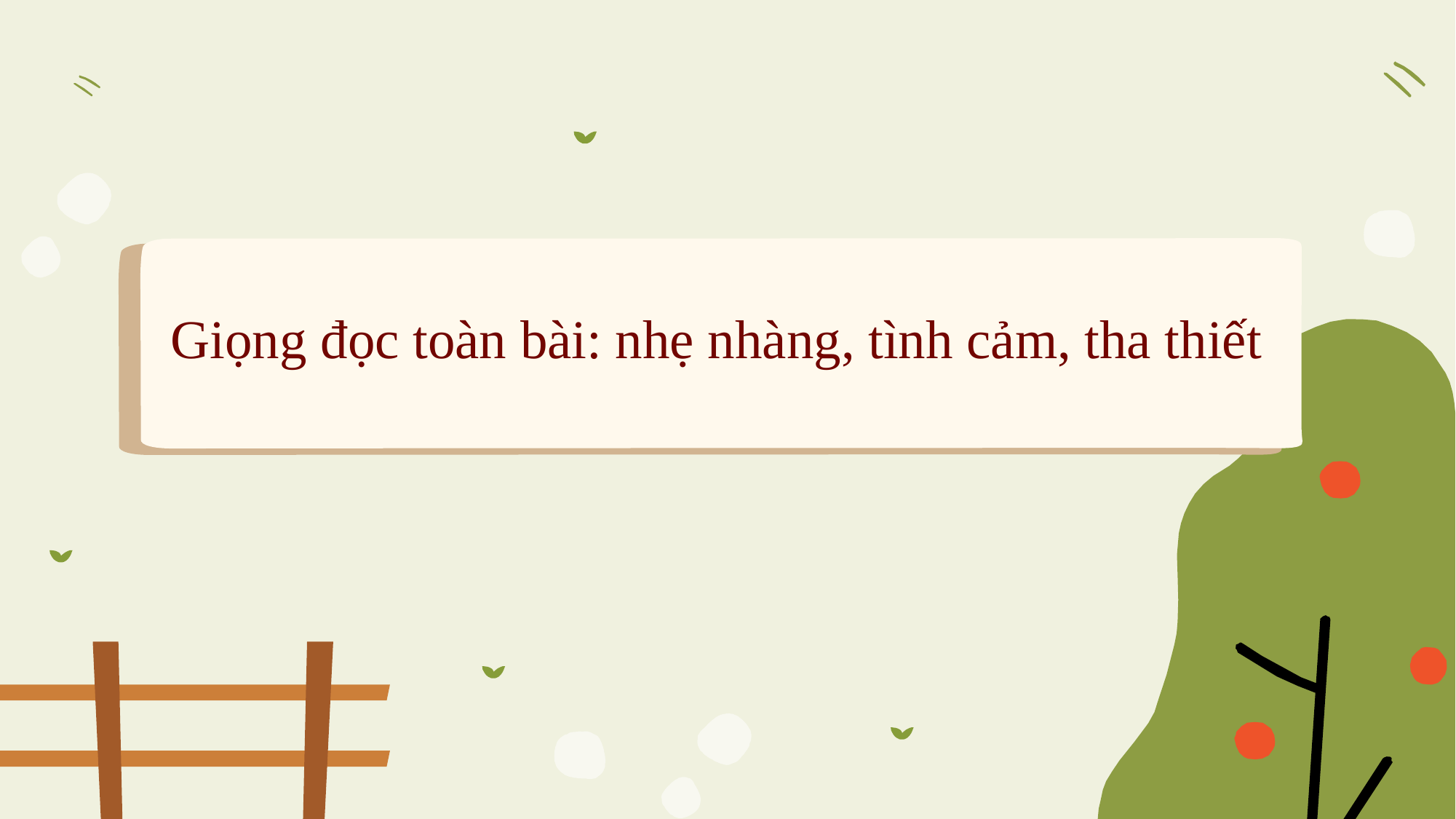

Giọng đọc toàn bài: nhẹ nhàng, tình cảm, tha thiết